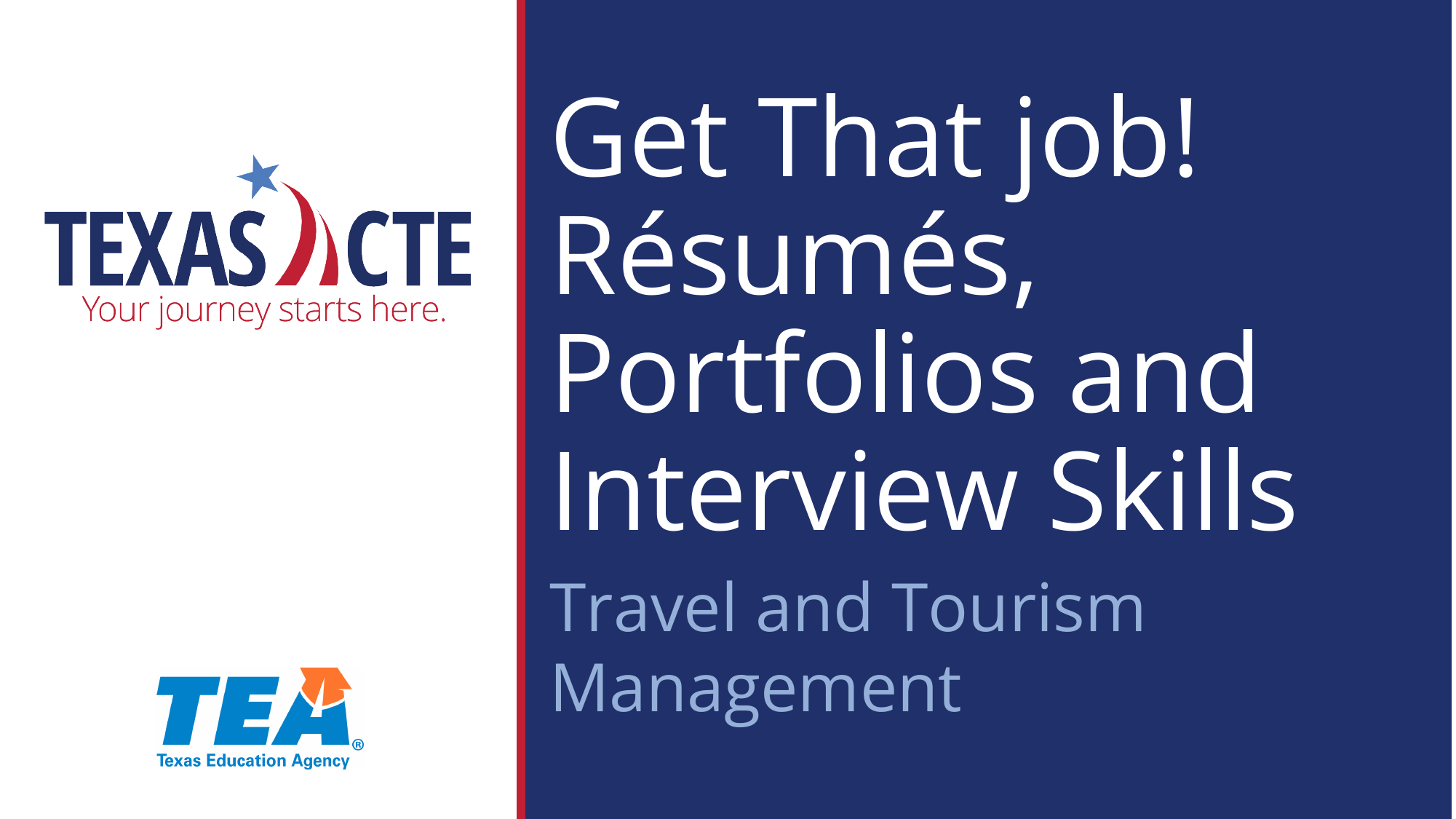

# Get That job! Résumés, Portfolios and Interview Skills
Travel and Tourism Management